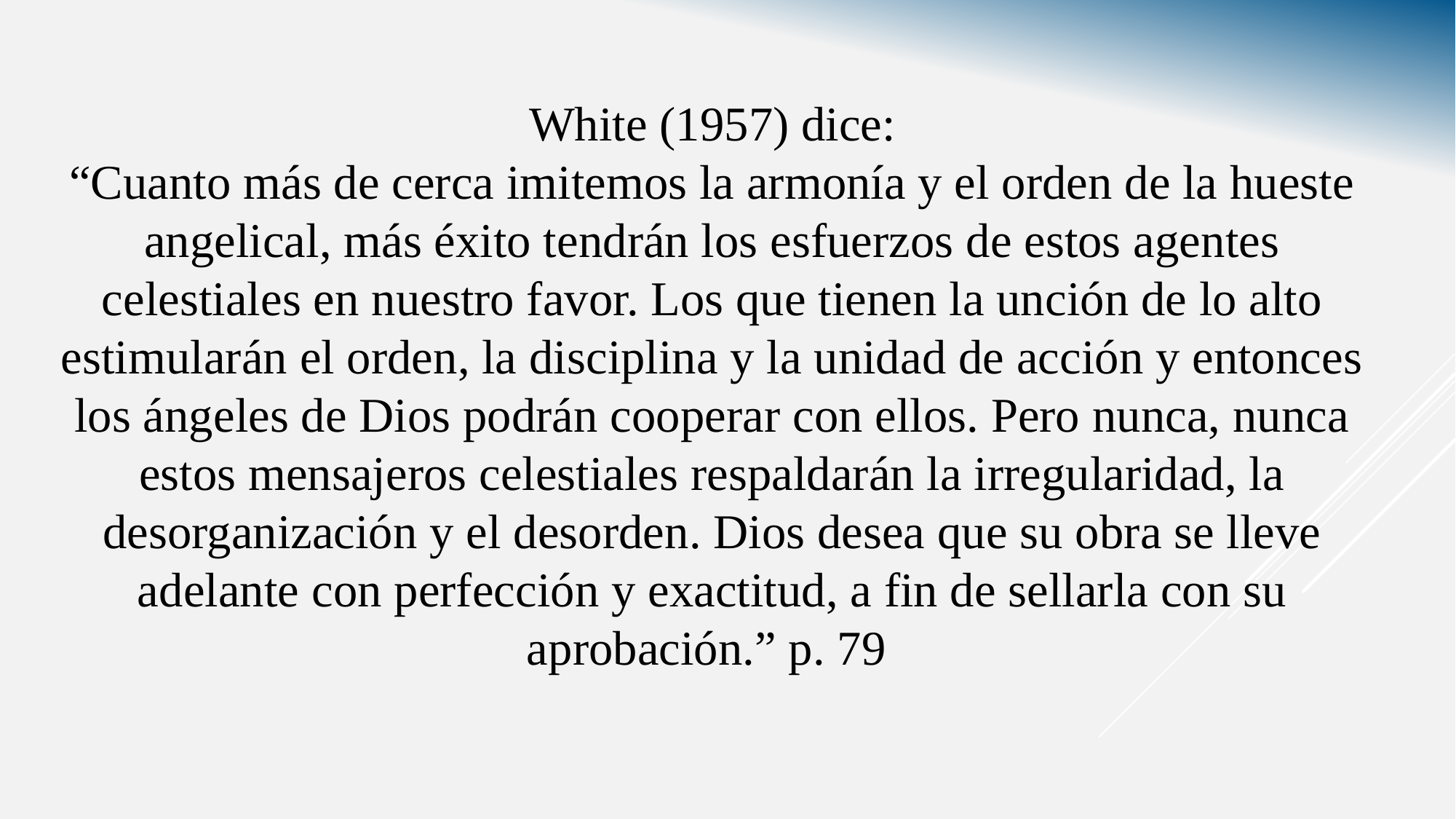

White (1957) dice:
“Cuanto más de cerca imitemos la armonía y el orden de la hueste angelical, más éxito tendrán los esfuerzos de estos agentes celestiales en nuestro favor. Los que tienen la unción de lo alto estimularán el orden, la disciplina y la unidad de acción y entonces los ángeles de Dios podrán cooperar con ellos. Pero nunca, nunca estos mensajeros celestiales respaldarán la irregularidad, la desorganización y el desorden. Dios desea que su obra se lleve adelante con perfección y exactitud, a fin de sellarla con su aprobación.” p. 79